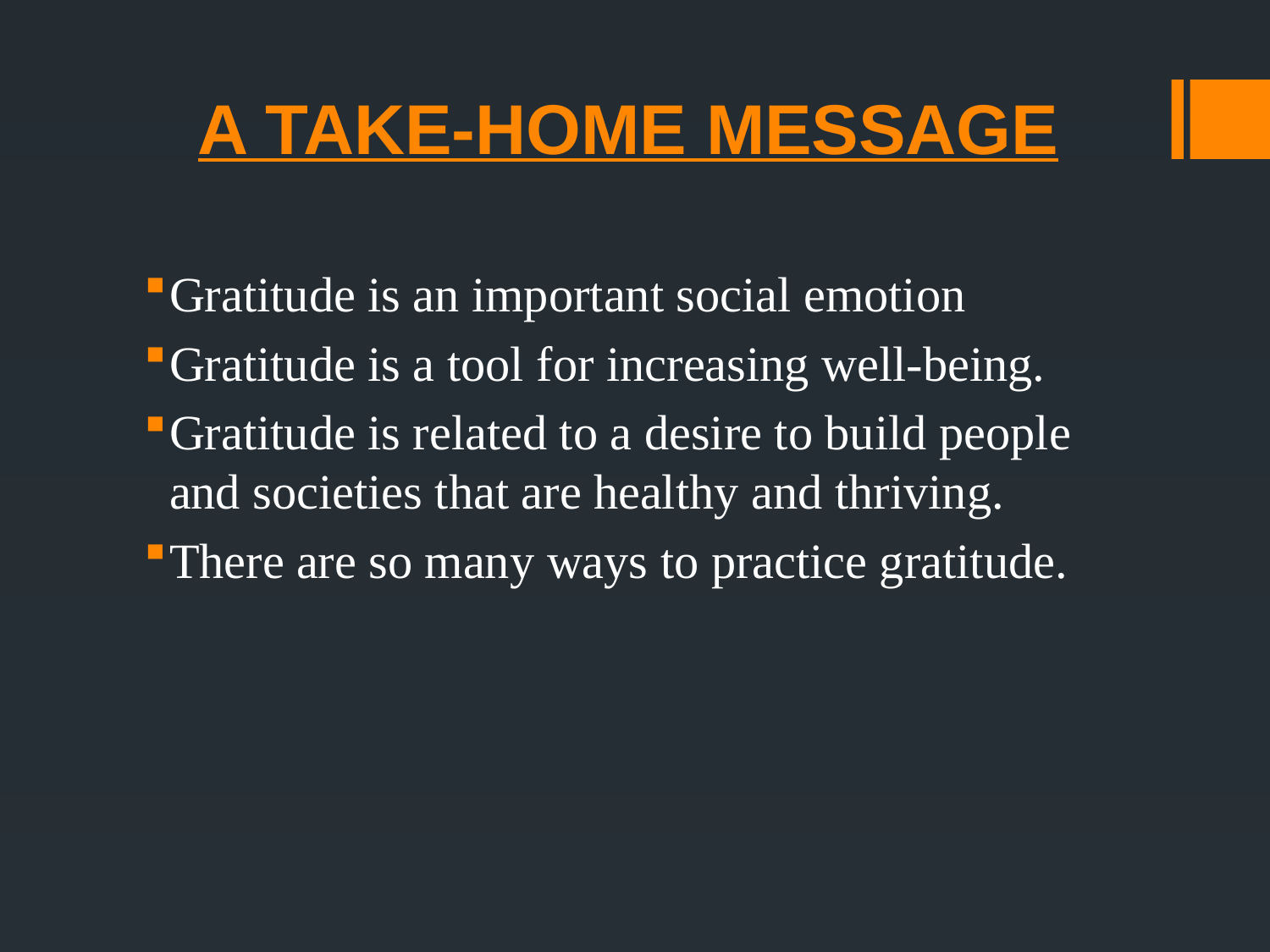

# A TAKE-HOME MESSAGE
Gratitude is an important social emotion
Gratitude is a tool for increasing well-being.
Gratitude is related to a desire to build people and societies that are healthy and thriving.
There are so many ways to practice gratitude.